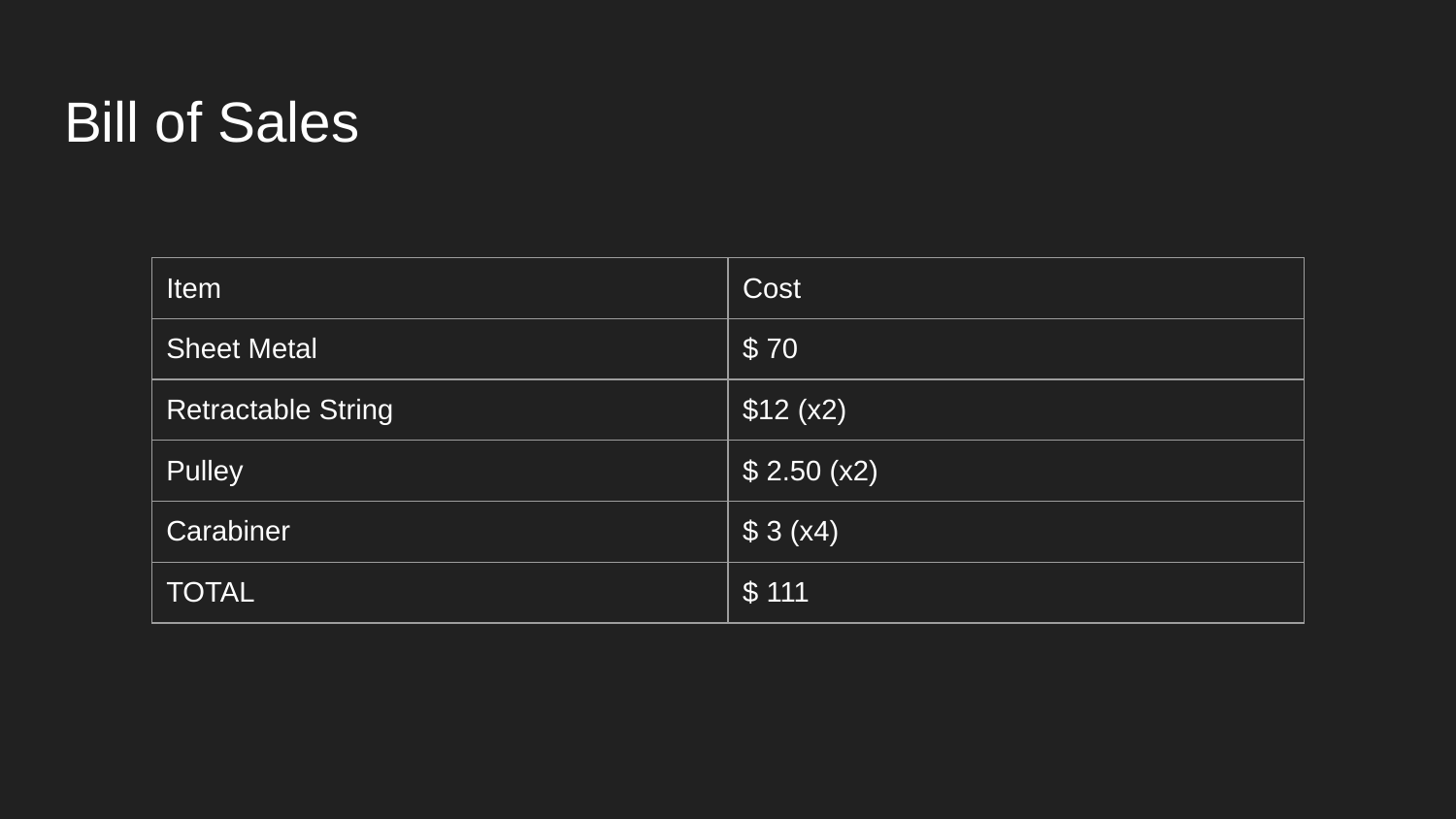

# Bill of Sales

| Item | Cost |
| --- | --- |
| Sheet Metal | $ 70 |
| Retractable String | $12 (x2) |
| Pulley | $ 2.50 (x2) |
| Carabiner | $ 3 (x4) |
| TOTAL | $ 111 |